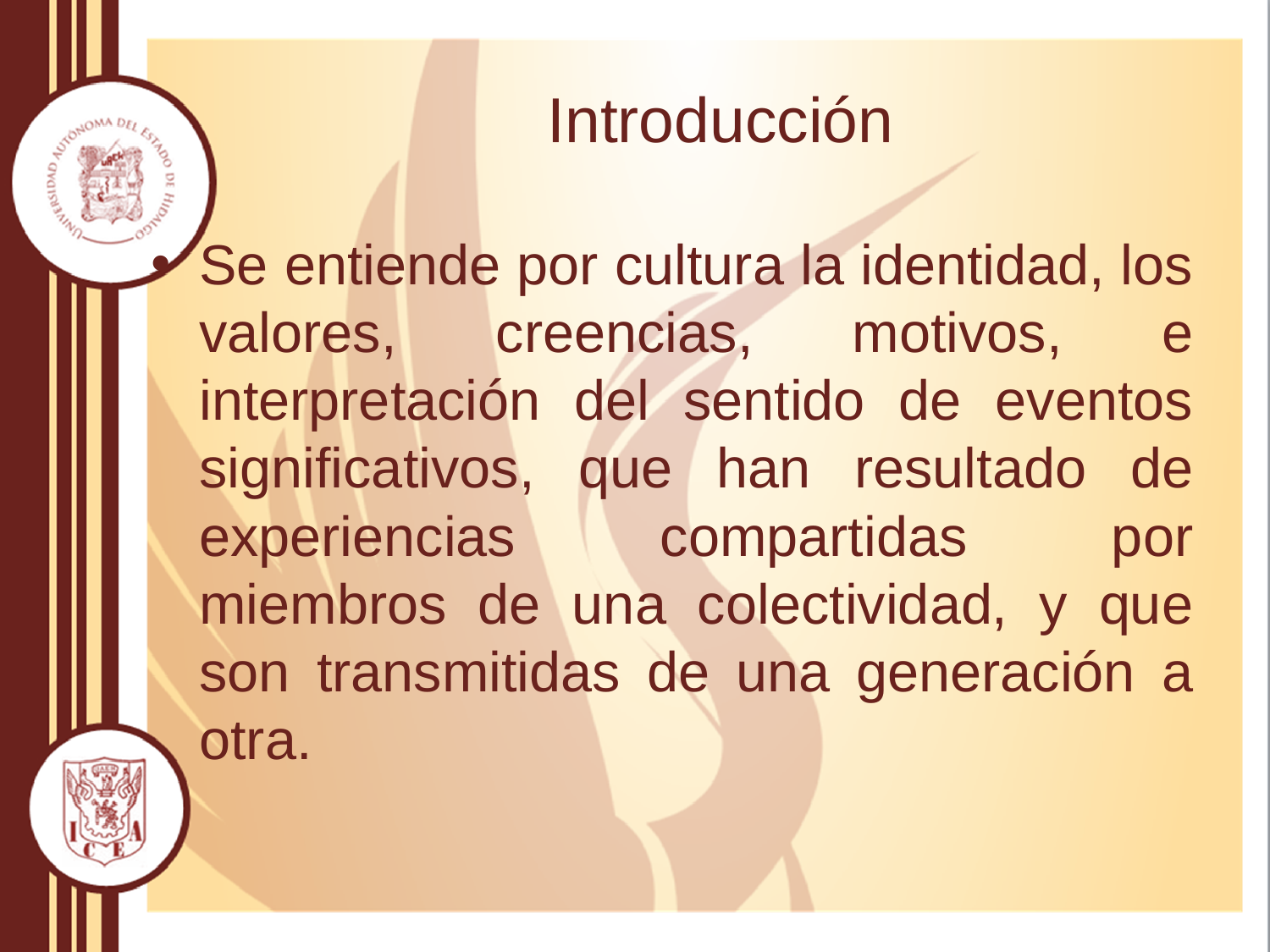

# Introducción
Se entiende por cultura la identidad, los valores, creencias, motivos, e interpretación del sentido de eventos significativos, que han resultado de experiencias compartidas por miembros de una colectividad, y que son transmitidas de una generación a otra.